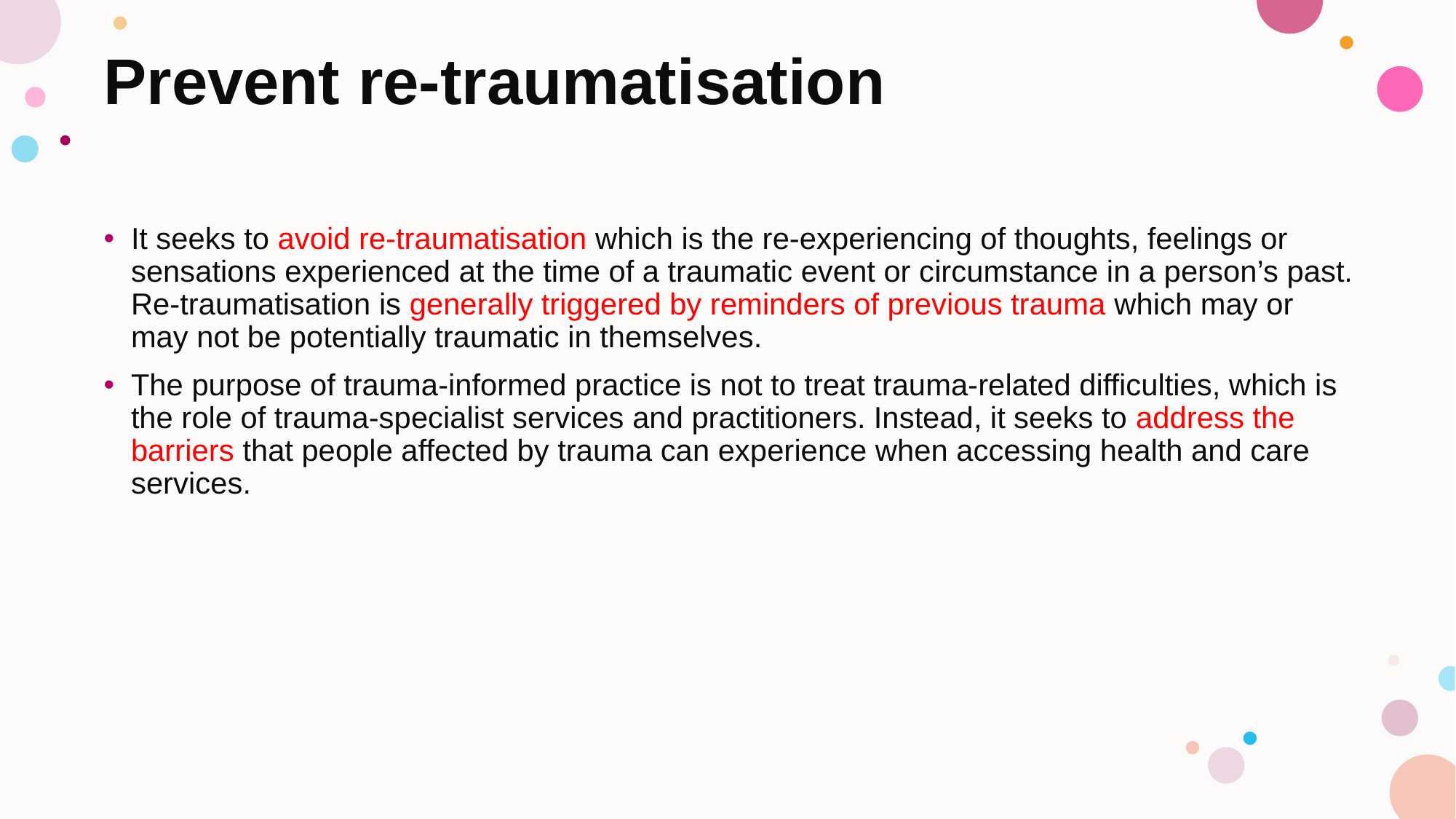

# Prevent re-traumatisation
It seeks to avoid re-traumatisation which is the re-experiencing of thoughts, feelings or sensations experienced at the time of a traumatic event or circumstance in a person’s past. Re-traumatisation is generally triggered by reminders of previous trauma which may or may not be potentially traumatic in themselves.
The purpose of trauma-informed practice is not to treat trauma-related difficulties, which is the role of trauma-specialist services and practitioners. Instead, it seeks to address the barriers that people affected by trauma can experience when accessing health and care services.